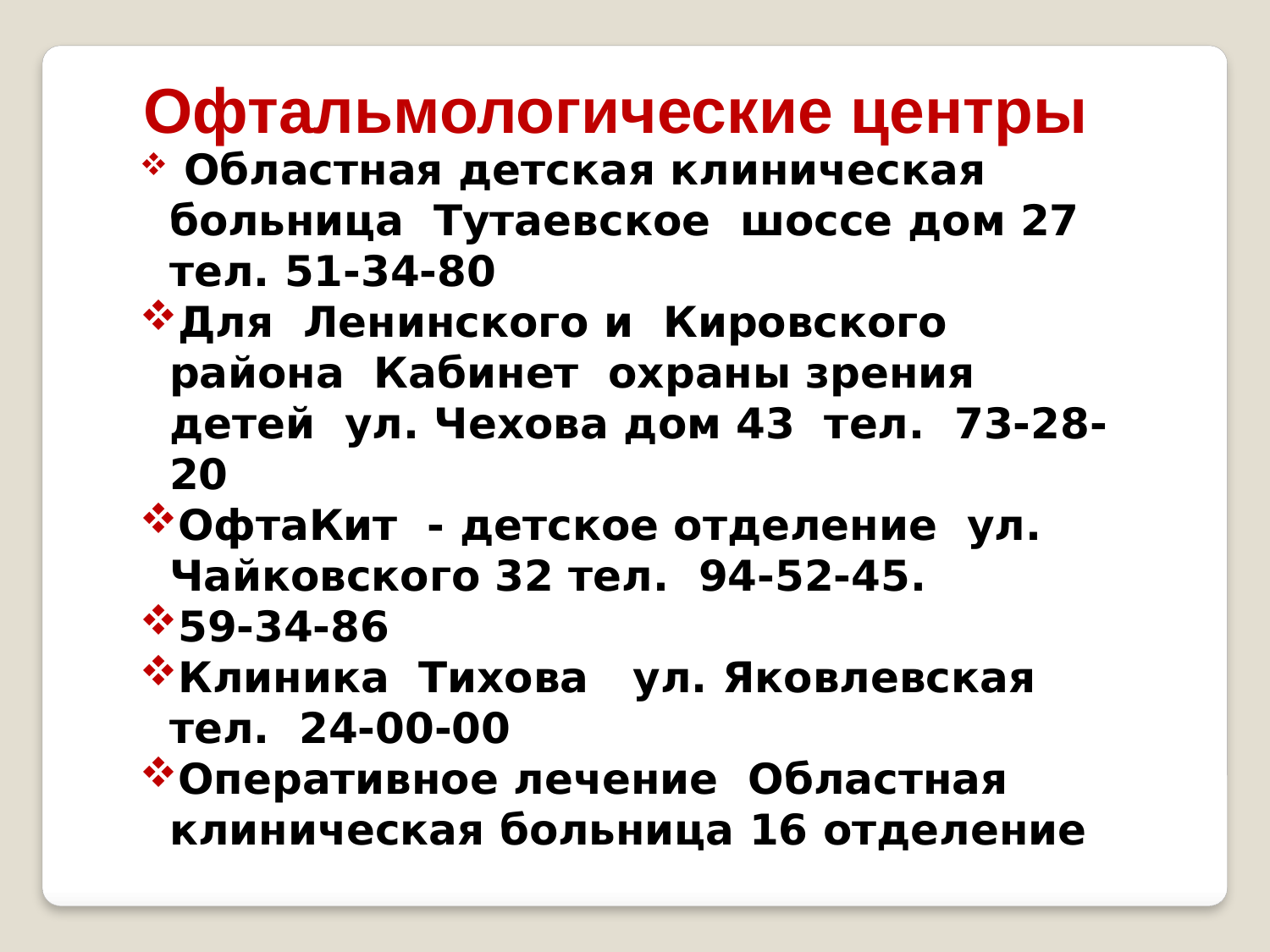

Офтальмологические центры
  Областная детская клиническая больница  Тутаевское  шоссе дом 27 тел. 51-34-80
Для  Ленинского и  Кировского района  Кабинет  охраны зрения детей  ул. Чехова дом 43  тел.  73-28-20
ОфтаКит  - детское отделение  ул. Чайковского 32 тел.  94-52-45.
59-34-86
Клиника  Тихова   ул. Яковлевская  тел.  24-00-00
Оперативное лечение  Областная клиническая больница 16 отделение